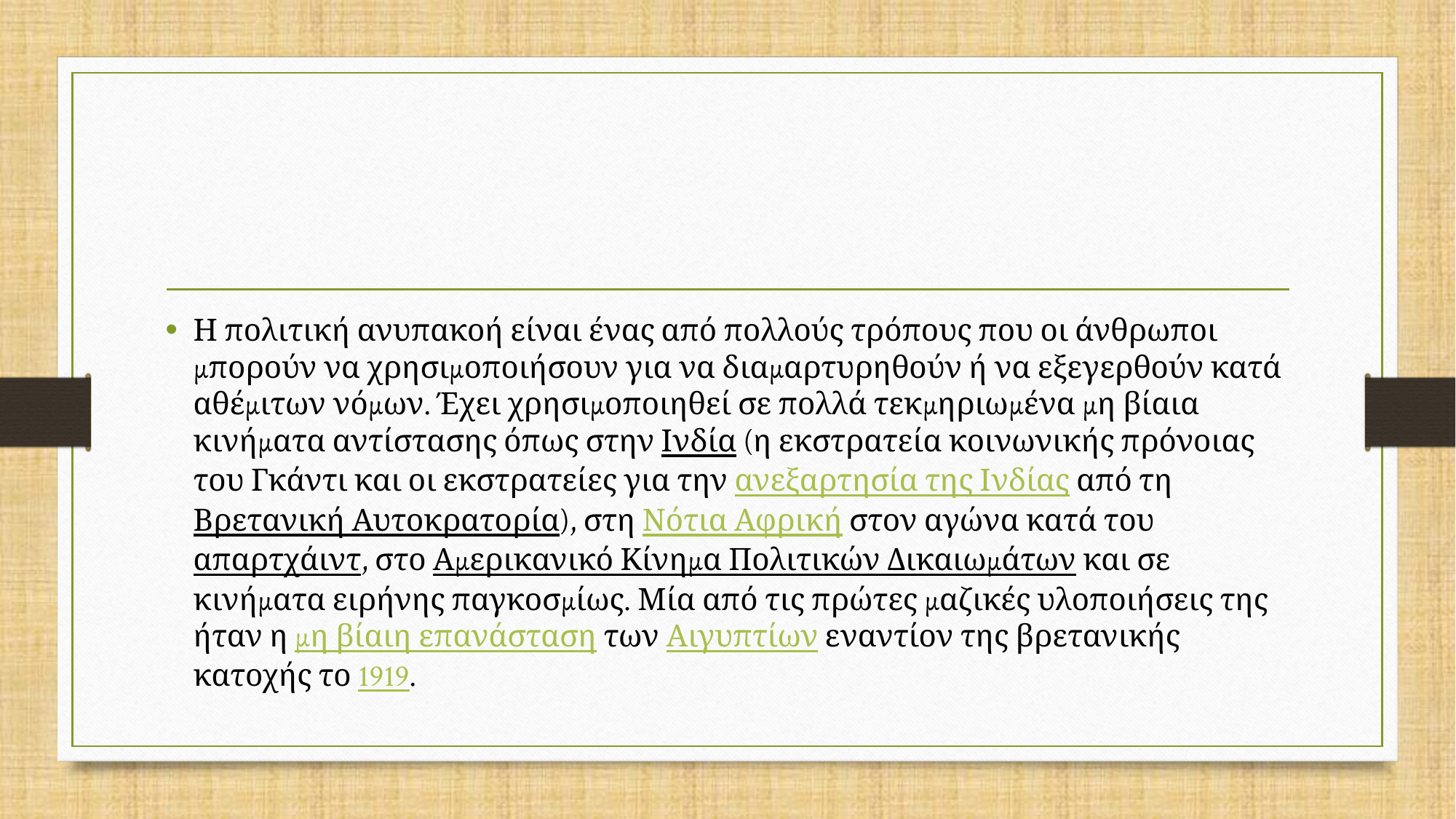

#
Η πολιτική ανυπακοή είναι ένας από πολλούς τρόπους που οι άνθρωποι μπορούν να χρησιμοποιήσουν για να διαμαρτυρηθούν ή να εξεγερθούν κατά αθέμιτων νόμων. Έχει χρησιμοποιηθεί σε πολλά τεκμηριωμένα μη βίαια κινήματα αντίστασης όπως στην Ινδία (η εκστρατεία κοινωνικής πρόνοιας του Γκάντι και οι εκστρατείες για την ανεξαρτησία της Ινδίας από τη Βρετανική Αυτοκρατορία), στη Νότια Αφρική στον αγώνα κατά του απαρτχάιντ, στο Αμερικανικό Κίνημα Πολιτικών Δικαιωμάτων και σε κινήματα ειρήνης παγκοσμίως. Μία από τις πρώτες μαζικές υλοποιήσεις της ήταν η μη βίαιη επανάσταση των Αιγυπτίων εναντίον της βρετανικής κατοχής το 1919.